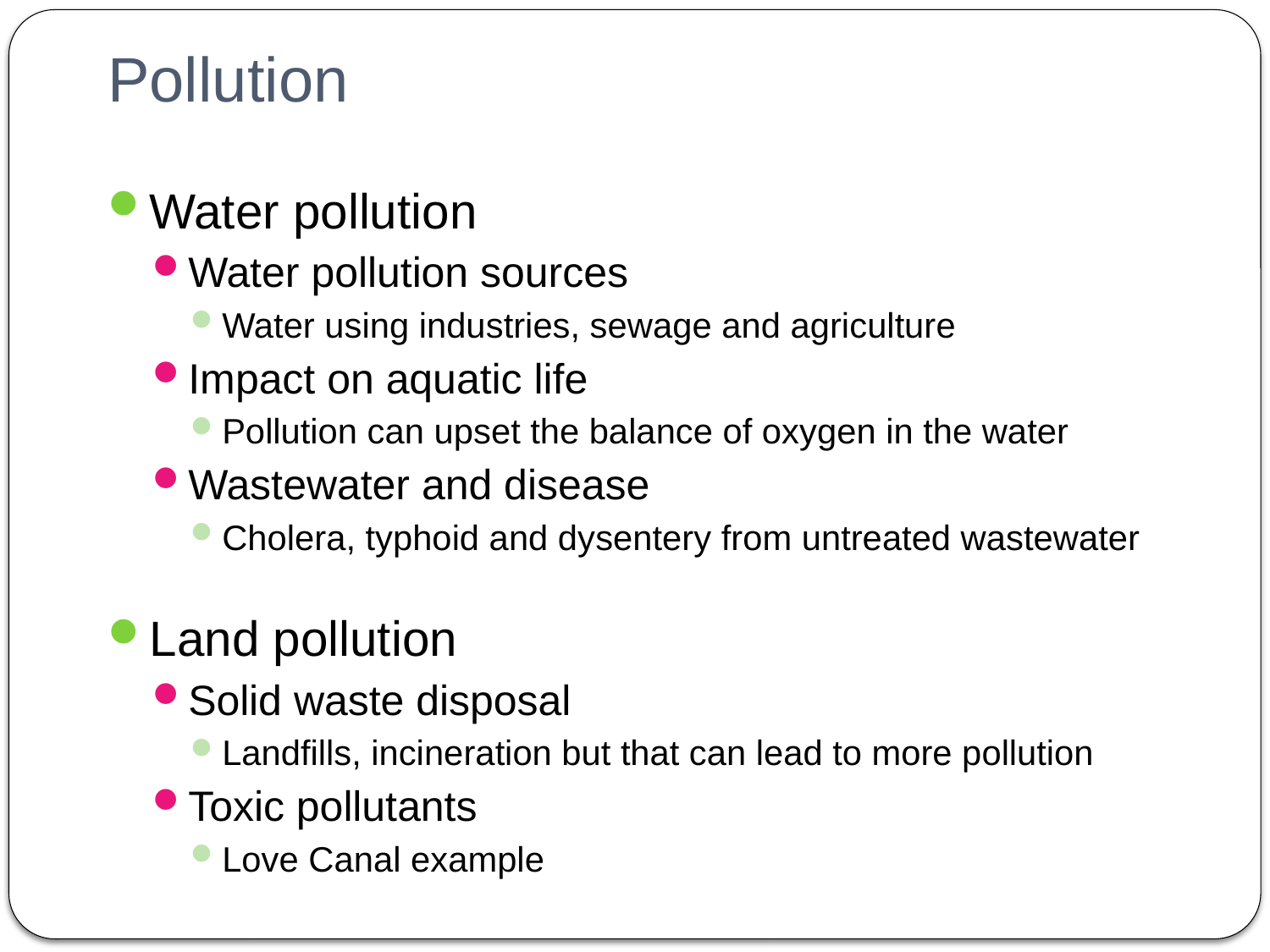

# Pollution

Water pollution
Water pollution sources
Water using industries, sewage and agriculture
Impact on aquatic life
Pollution can upset the balance of oxygen in the water
Wastewater and disease
Cholera, typhoid and dysentery from untreated wastewater

Land pollution
Solid waste disposal
Landfills, incineration but that can lead to more pollution
Toxic pollutants
Love Canal example